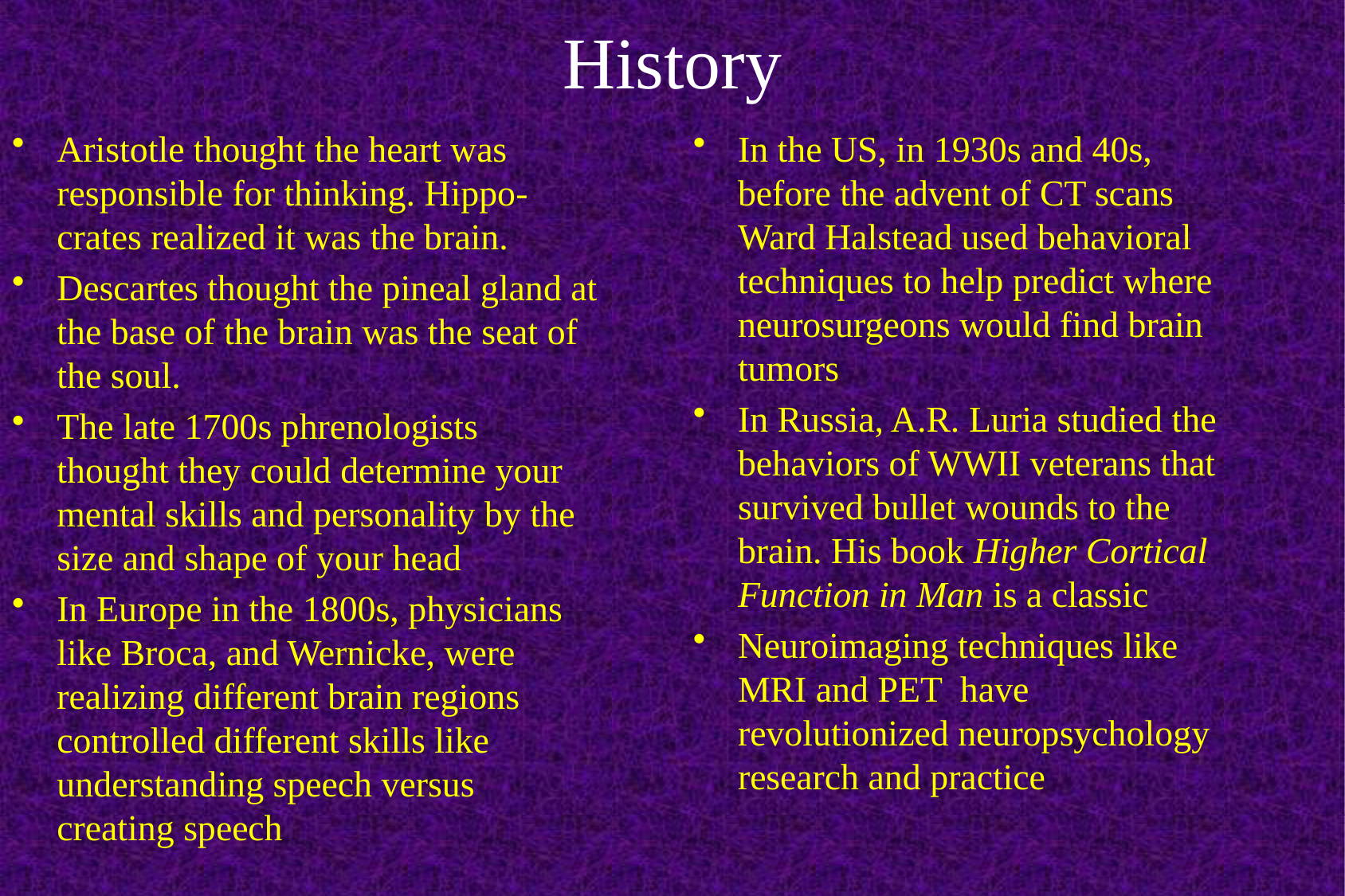

# History
Aristotle thought the heart was responsible for thinking. Hippo-crates realized it was the brain.
Descartes thought the pineal gland at the base of the brain was the seat of the soul.
The late 1700s phrenologists thought they could determine your mental skills and personality by the size and shape of your head
In Europe in the 1800s, physicians like Broca, and Wernicke, were realizing different brain regions controlled different skills like understanding speech versus creating speech

In the US, in 1930s and 40s, before the advent of CT scans Ward Halstead used behavioral techniques to help predict where neurosurgeons would find brain tumors
In Russia, A.R. Luria studied the behaviors of WWII veterans that survived bullet wounds to the brain. His book Higher Cortical Function in Man is a classic
Neuroimaging techniques like MRI and PET  have revolutionized neuropsychology research and practice